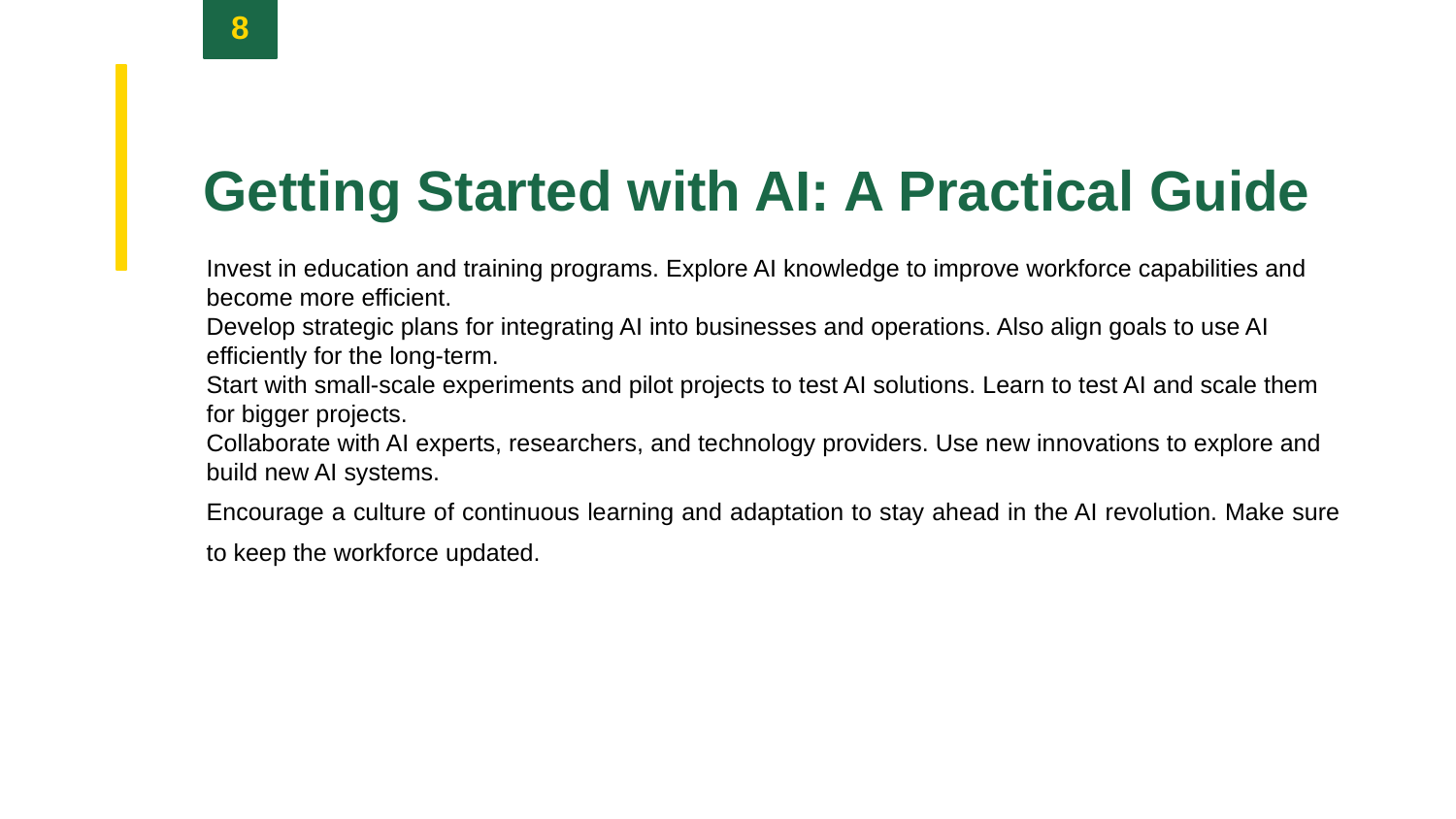

8

Getting Started with AI: A Practical Guide
Invest in education and training programs. Explore AI knowledge to improve workforce capabilities and become more efficient.
Develop strategic plans for integrating AI into businesses and operations. Also align goals to use AI efficiently for the long-term.
Start with small-scale experiments and pilot projects to test AI solutions. Learn to test AI and scale them for bigger projects.
Collaborate with AI experts, researchers, and technology providers. Use new innovations to explore and build new AI systems.
Encourage a culture of continuous learning and adaptation to stay ahead in the AI revolution. Make sure to keep the workforce updated.